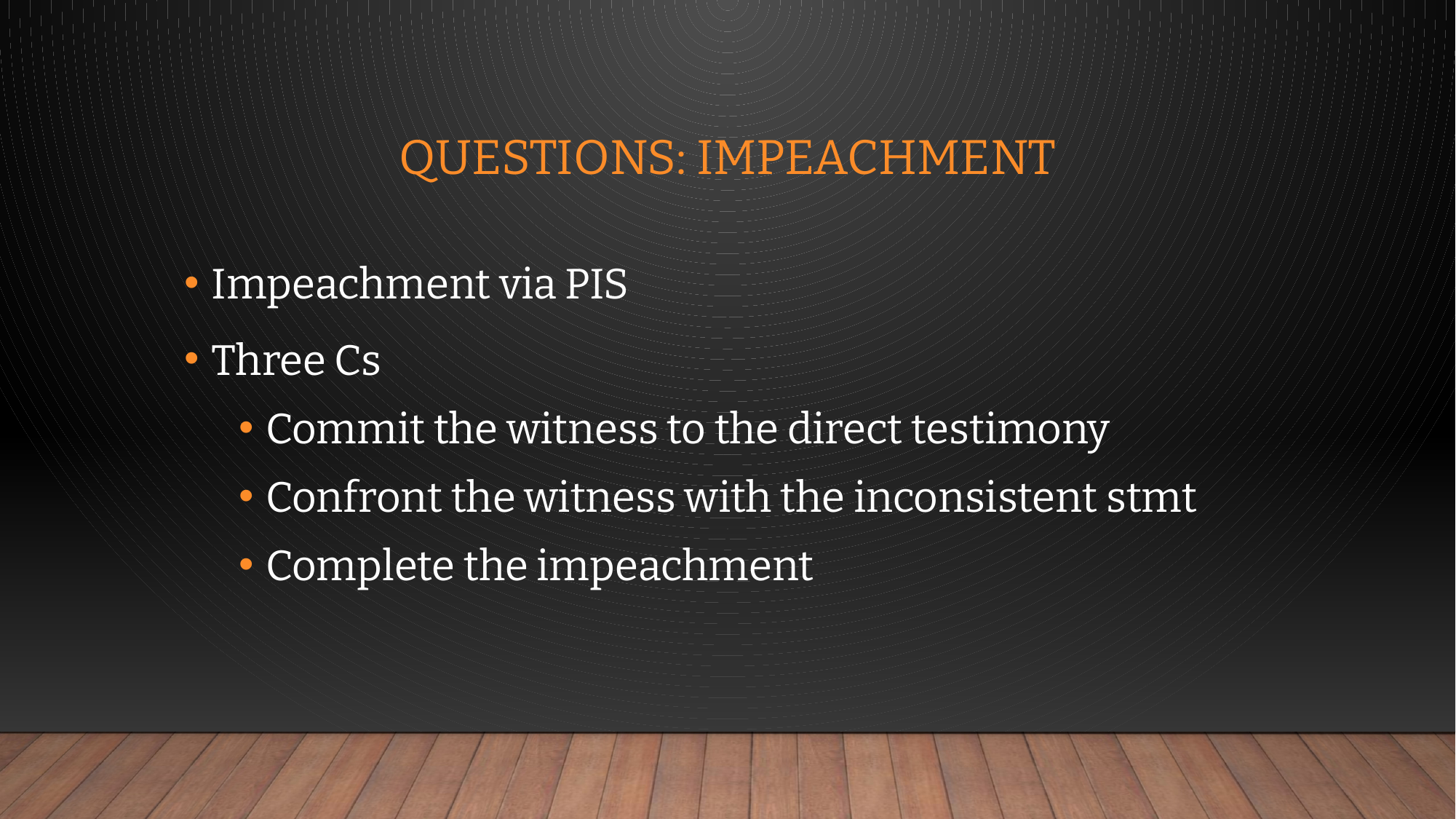

# Questions: impeachment
Impeachment via PIS
Three Cs
Commit the witness to the direct testimony
Confront the witness with the inconsistent stmt
Complete the impeachment